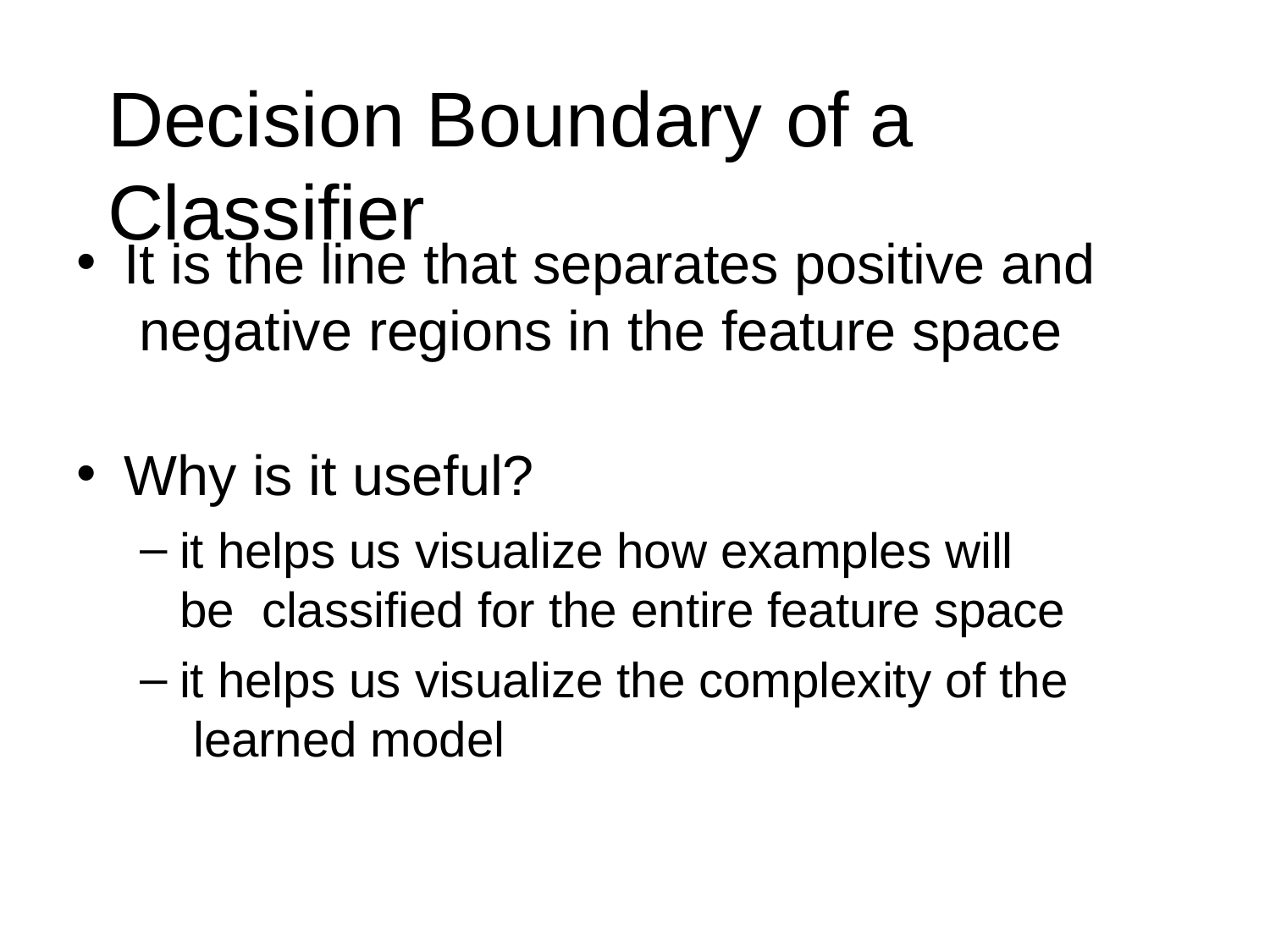

# Decision Boundary of a Classifier
It is the line that separates positive and  negative regions in the feature space

Why is it useful?
it helps us visualize how examples will be  classified for the entire feature space
it helps us visualize the complexity of the  learned model